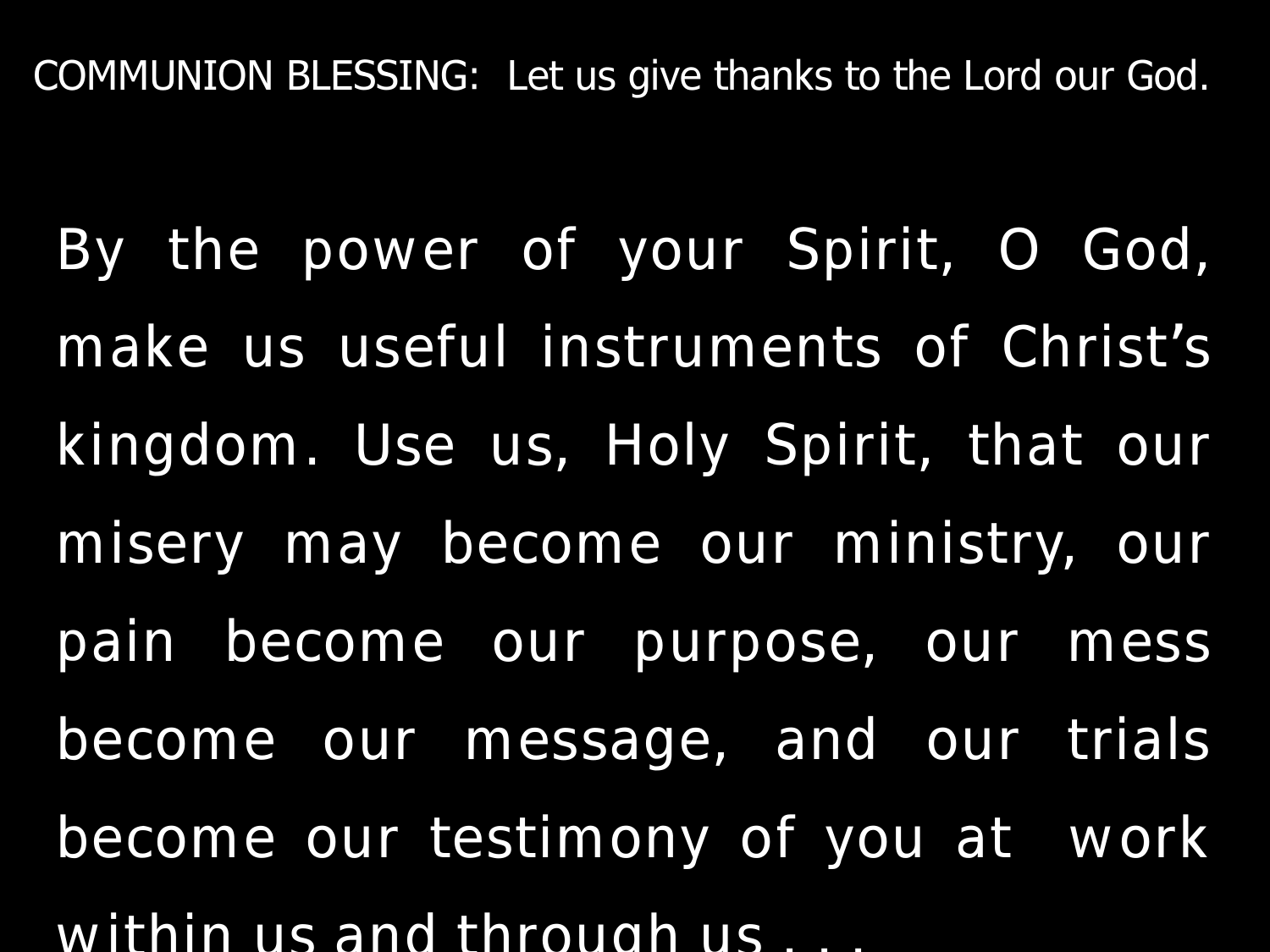

COMMUNION BLESSING:  Let us give thanks to the Lord our God.
By the power of your Spirit, O God, make us useful instruments of Christ’s kingdom. Use us, Holy Spirit, that our misery may become our ministry, our pain become our purpose, our mess become our message, and our trials become our testimony of you at  work within us and through us . . .